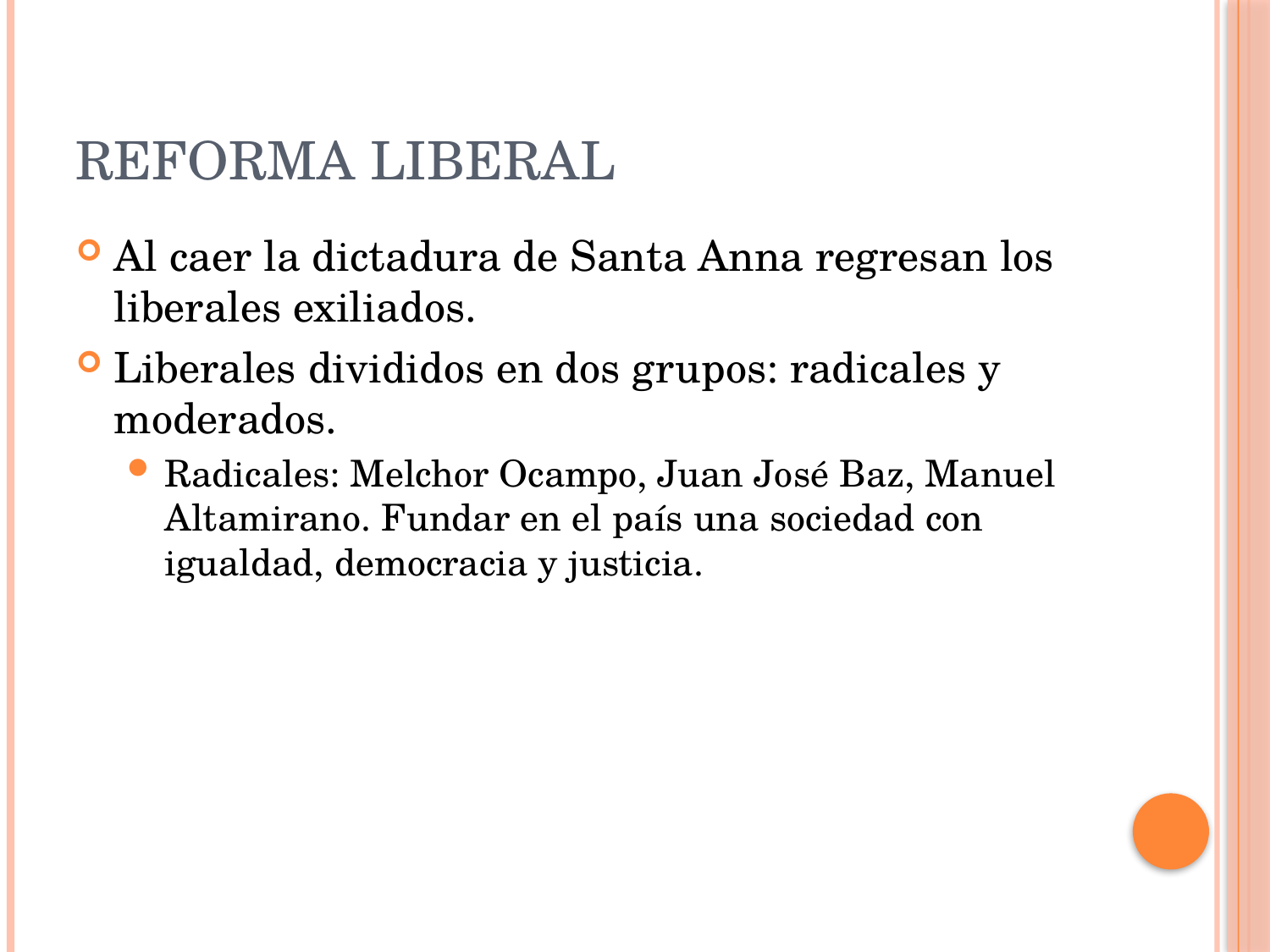

# Reforma liberal
Al caer la dictadura de Santa Anna regresan los liberales exiliados.
Liberales divididos en dos grupos: radicales y moderados.
Radicales: Melchor Ocampo, Juan José Baz, Manuel Altamirano. Fundar en el país una sociedad con igualdad, democracia y justicia.